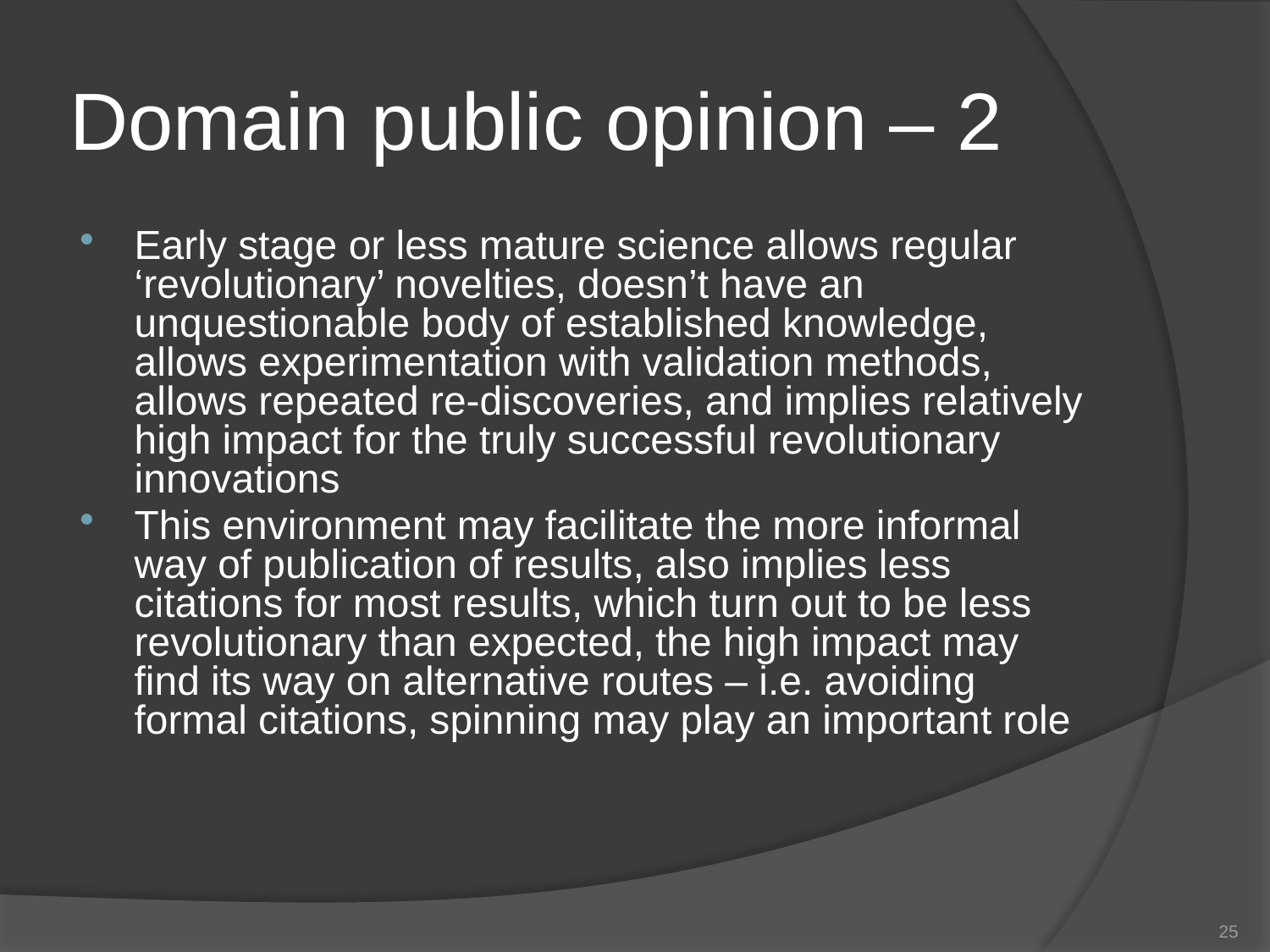

# Domain public opinion – 2
Early stage or less mature science allows regular ‘revolutionary’ novelties, doesn’t have an unquestionable body of established knowledge, allows experimentation with validation methods, allows repeated re-discoveries, and implies relatively high impact for the truly successful revolutionary innovations
This environment may facilitate the more informal way of publication of results, also implies less citations for most results, which turn out to be less revolutionary than expected, the high impact may find its way on alternative routes – i.e. avoiding formal citations, spinning may play an important role
25